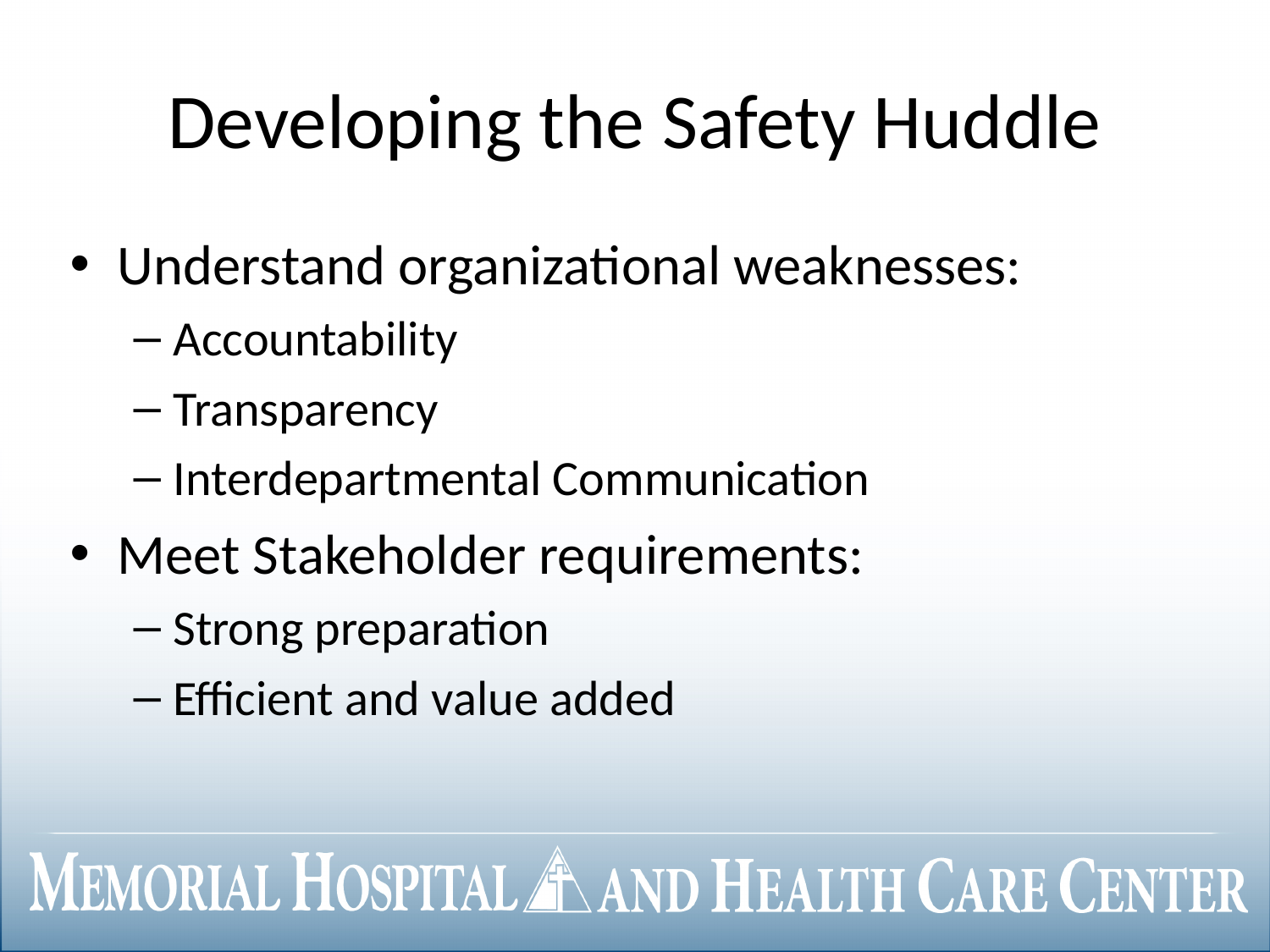

# Developing the Safety Huddle
Understand organizational weaknesses:
Accountability
Transparency
Interdepartmental Communication
Meet Stakeholder requirements:
Strong preparation
Efficient and value added